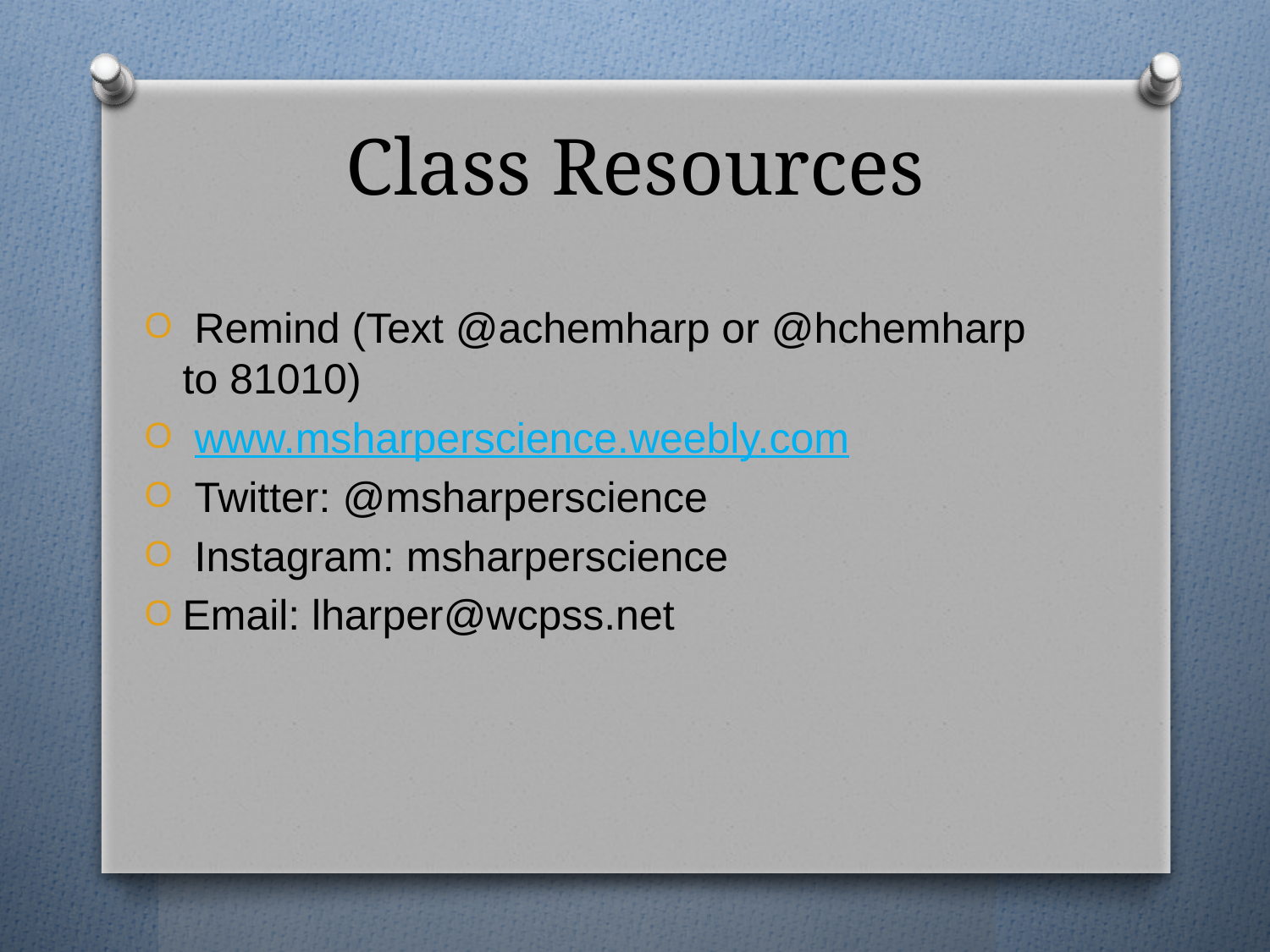

# Class Resources
 Remind (Text @achemharp or @hchemharp to 81010)
 www.msharperscience.weebly.com
 Twitter: @msharperscience
 Instagram: msharperscience
Email: lharper@wcpss.net